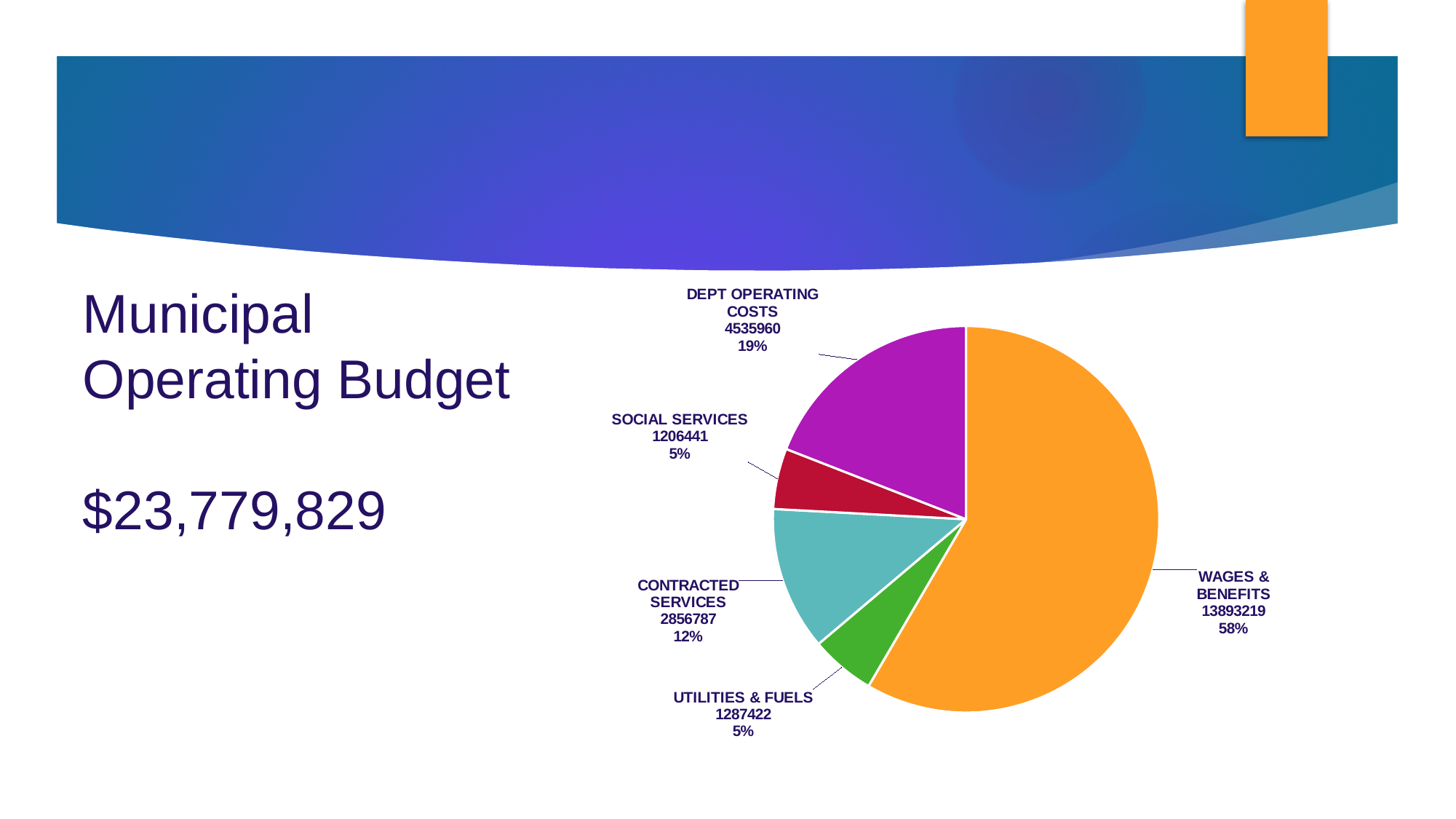

### Chart

| Category |
|---|
Municipal Operating Budget

$23,779,829

### Chart

| Category |  |  |
|---|---|---|
| WAGES & BENEFITS | 13893219.0 | 0.5842438564213392 |
| UTILITIES & FUELS | 1287422.0 | 0.054139245492471795 |
| CONTRACTED SERVICES | 2856787.0 | 0.12013488406497792 |
| SOCIAL SERVICES | 1206441.0 | 0.05073379627750898 |
| DEPT OPERATING COSTS | 4535960.0 | 0.19074821774370201 |
# Municipal Operating Budget